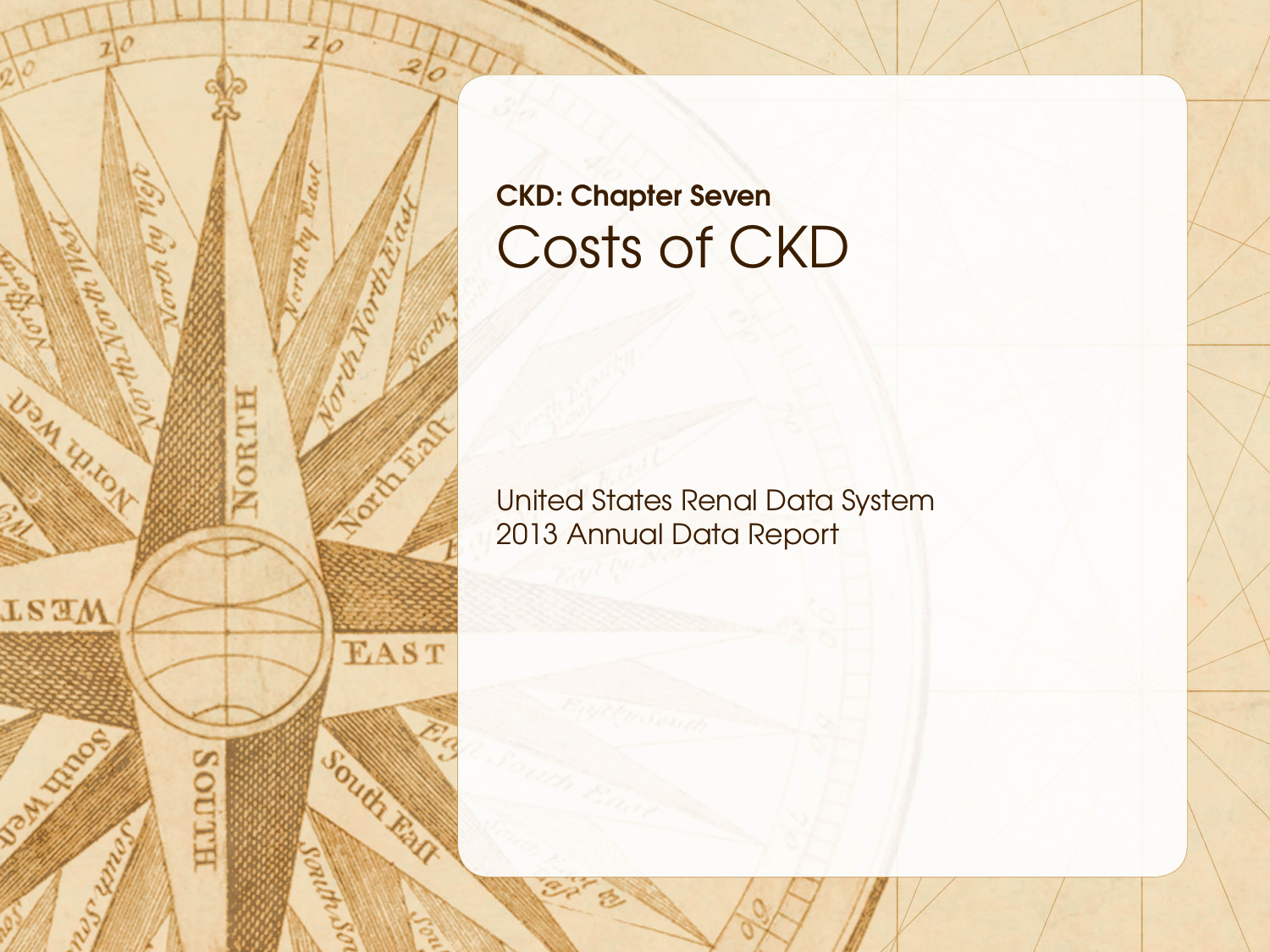

CKD: Chapter Seven
Costs of CKD
United States Renal Data System
2013 Annual Data Report